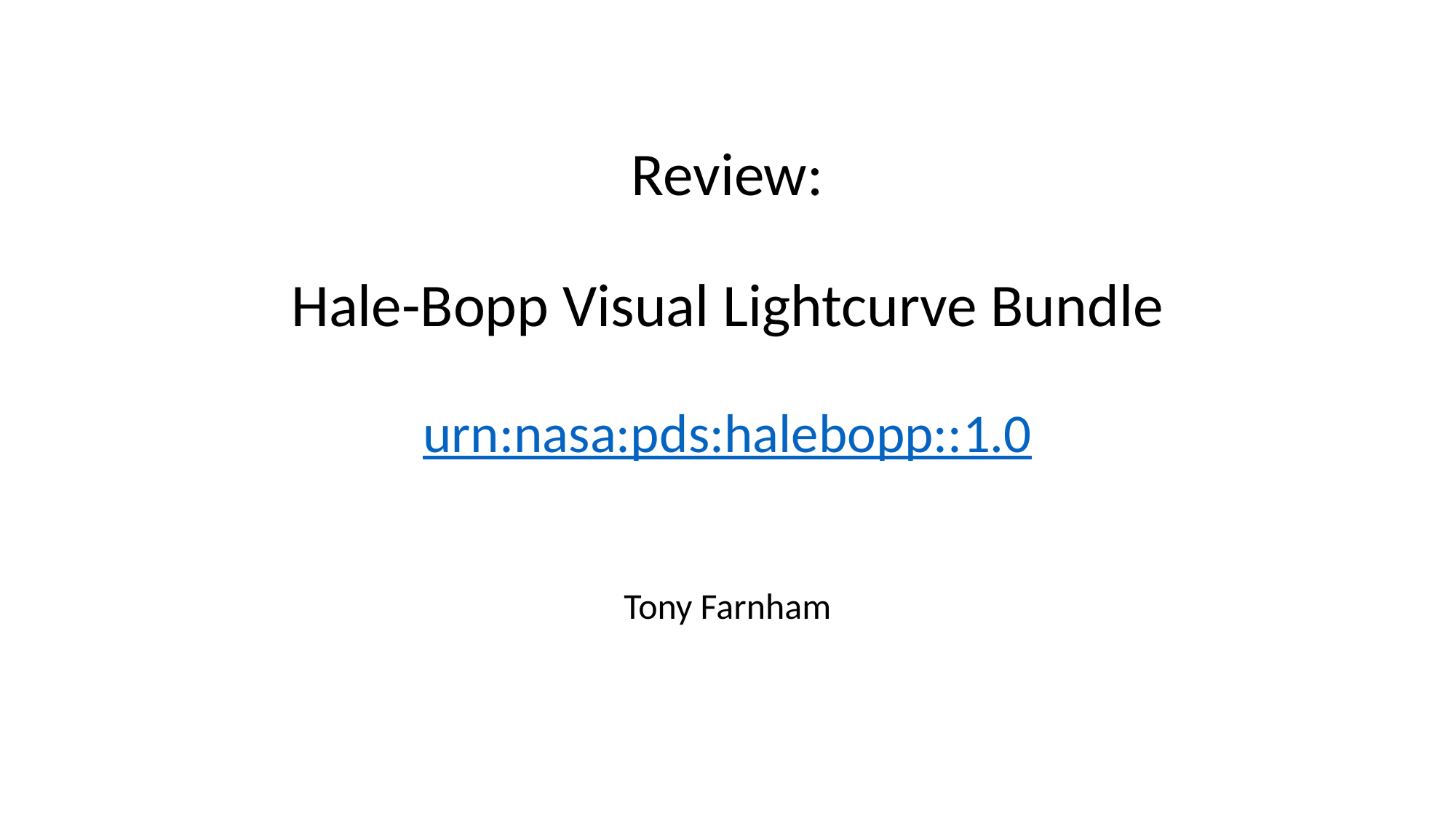

# Review: Hale-Bopp Visual Lightcurve Bundle urn:nasa:pds:halebopp::1.0
Tony Farnham